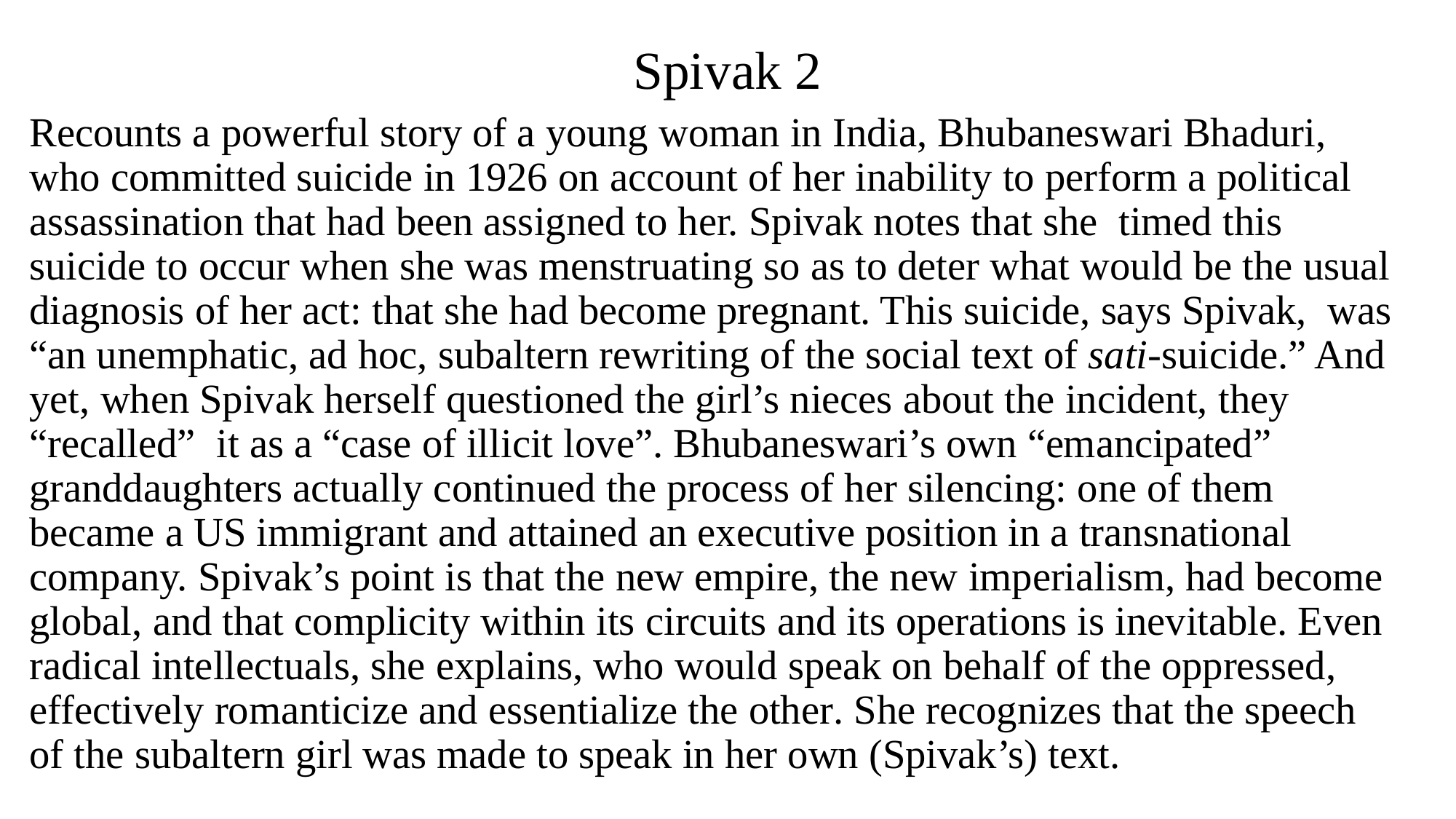

# Spivak 2
Recounts a powerful story of a young woman in India, Bhubaneswari Bhaduri, who committed suicide in 1926 on account of her inability to perform a political assassination that had been assigned to her. Spivak notes that she  timed this suicide to occur when she was menstruating so as to deter what would be the usual diagnosis of her act: that she had become pregnant. This suicide, says Spivak,  was “an unemphatic, ad hoc, subaltern rewriting of the social text of sati-suicide.” And yet, when Spivak herself questioned the girl’s nieces about the incident, they “recalled”  it as a “case of illicit love”. Bhubaneswari’s own “emancipated” granddaughters actually continued the process of her silencing: one of them became a US immigrant and attained an executive position in a transnational company. Spivak’s point is that the new empire, the new imperialism, had become global, and that complicity within its circuits and its operations is inevitable. Even radical intellectuals, she explains, who would speak on behalf of the oppressed, effectively romanticize and essentialize the other. She recognizes that the speech of the subaltern girl was made to speak in her own (Spivak’s) text.